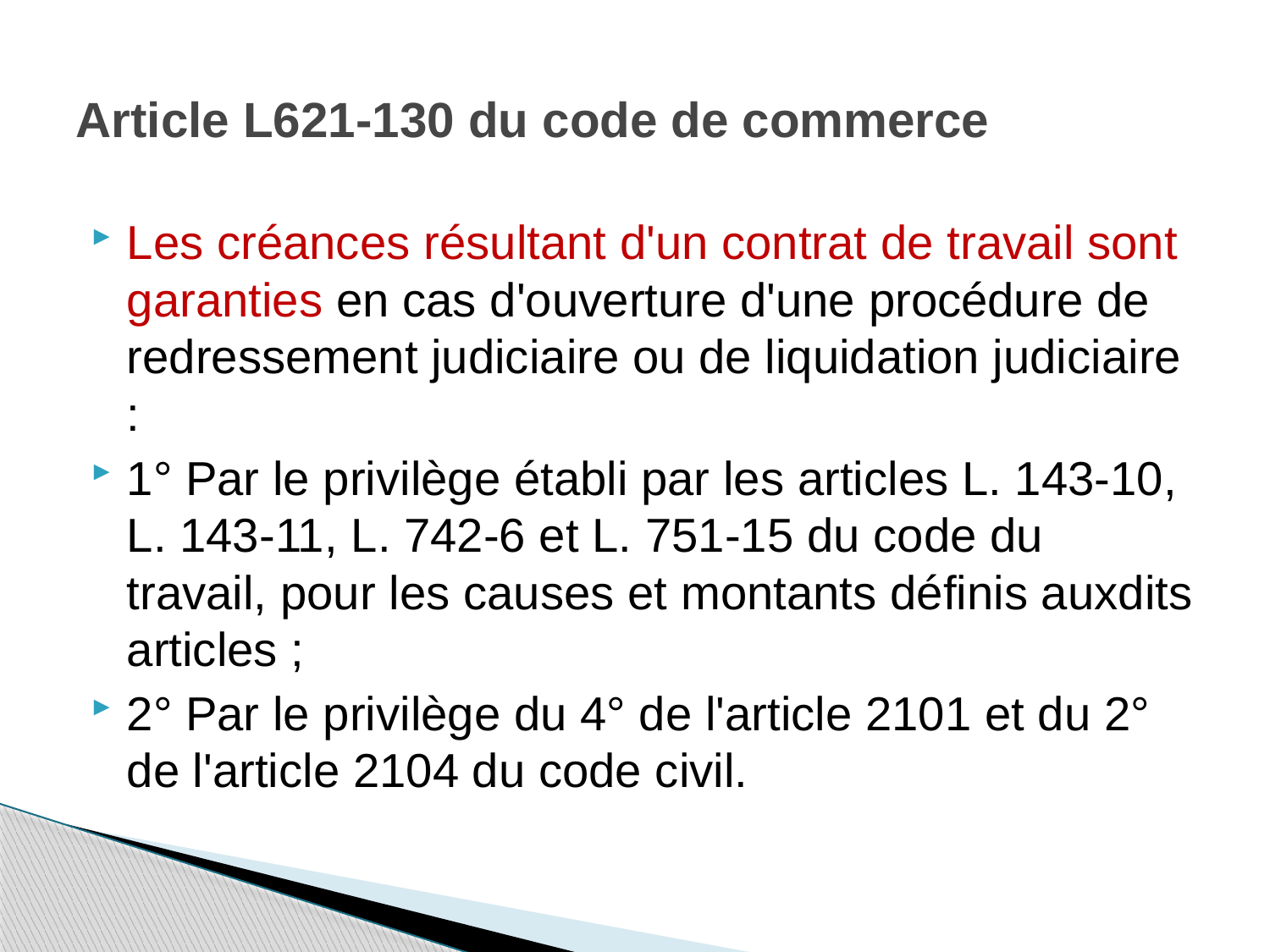

# Article L621-130 du code de commerce
Les créances résultant d'un contrat de travail sont garanties en cas d'ouverture d'une procédure de redressement judiciaire ou de liquidation judiciaire :
1° Par le privilège établi par les articles L. 143-10, L. 143-11, L. 742-6 et L. 751-15 du code du travail, pour les causes et montants définis auxdits articles ;
2° Par le privilège du 4° de l'article 2101 et du 2° de l'article 2104 du code civil.